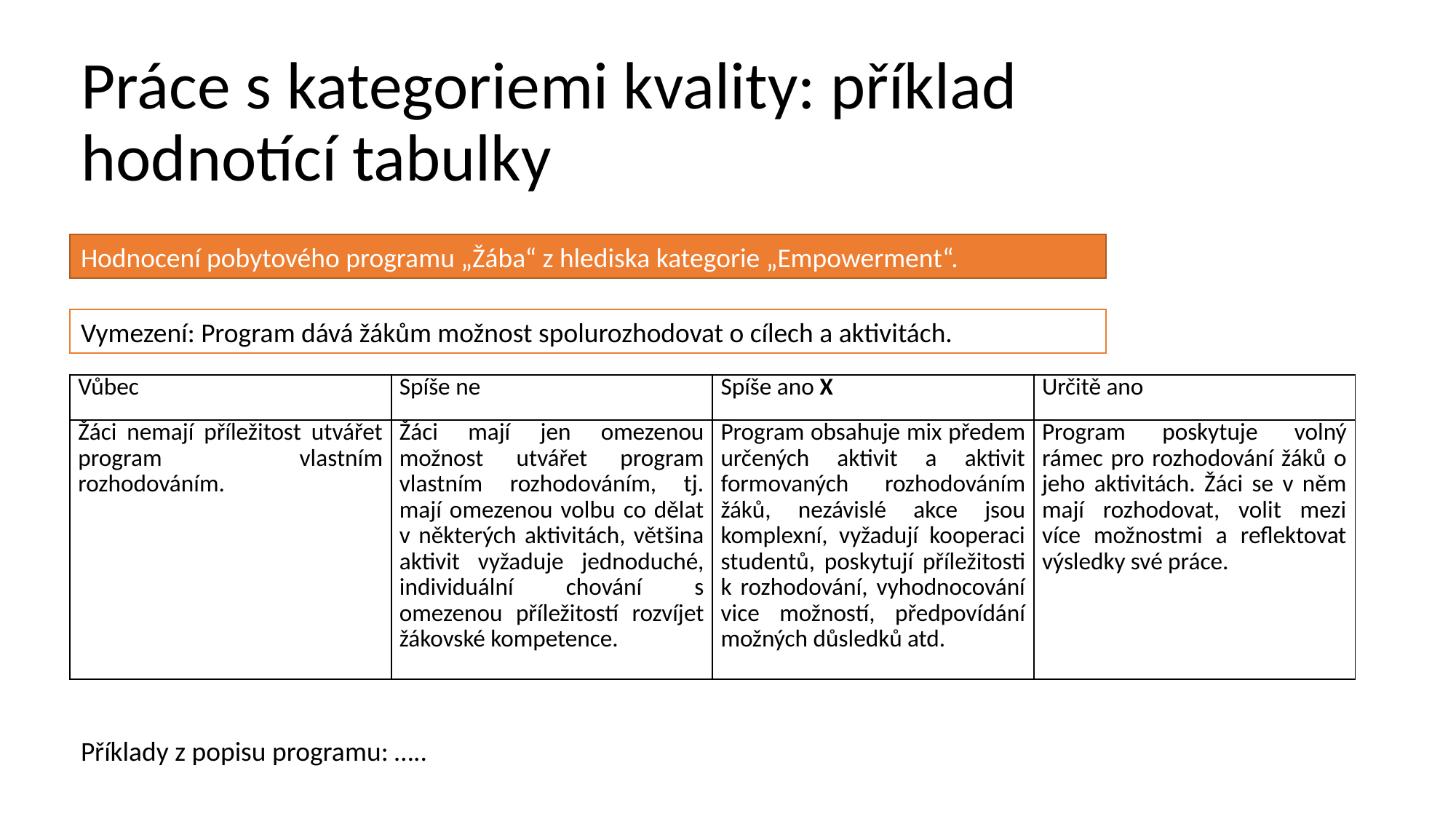

# Práce s kategoriemi kvality: příklad hodnotící tabulky
Hodnocení pobytového programu „Žába“ z hlediska kategorie „Empowerment“.
Vymezení: Program dává žákům možnost spolurozhodovat o cílech a aktivitách.
| Vůbec | Spíše ne | Spíše ano X | Určitě ano |
| --- | --- | --- | --- |
| Žáci nemají příležitost utvářet program vlastním rozhodováním. | Žáci mají jen omezenou možnost utvářet program vlastním rozhodováním, tj. mají omezenou volbu co dělat v některých aktivitách, většina aktivit vyžaduje jednoduché, individuální chování s omezenou příležitostí rozvíjet žákovské kompetence. | Program obsahuje mix předem určených aktivit a aktivit formovaných rozhodováním žáků, nezávislé akce jsou komplexní, vyžadují kooperaci studentů, poskytují příležitosti k rozhodování, vyhodnocování vice možností, předpovídání možných důsledků atd. | Program poskytuje volný rámec pro rozhodování žáků o jeho aktivitách. Žáci se v něm mají rozhodovat, volit mezi více možnostmi a reflektovat výsledky své práce. |
Příklady z popisu programu: …..